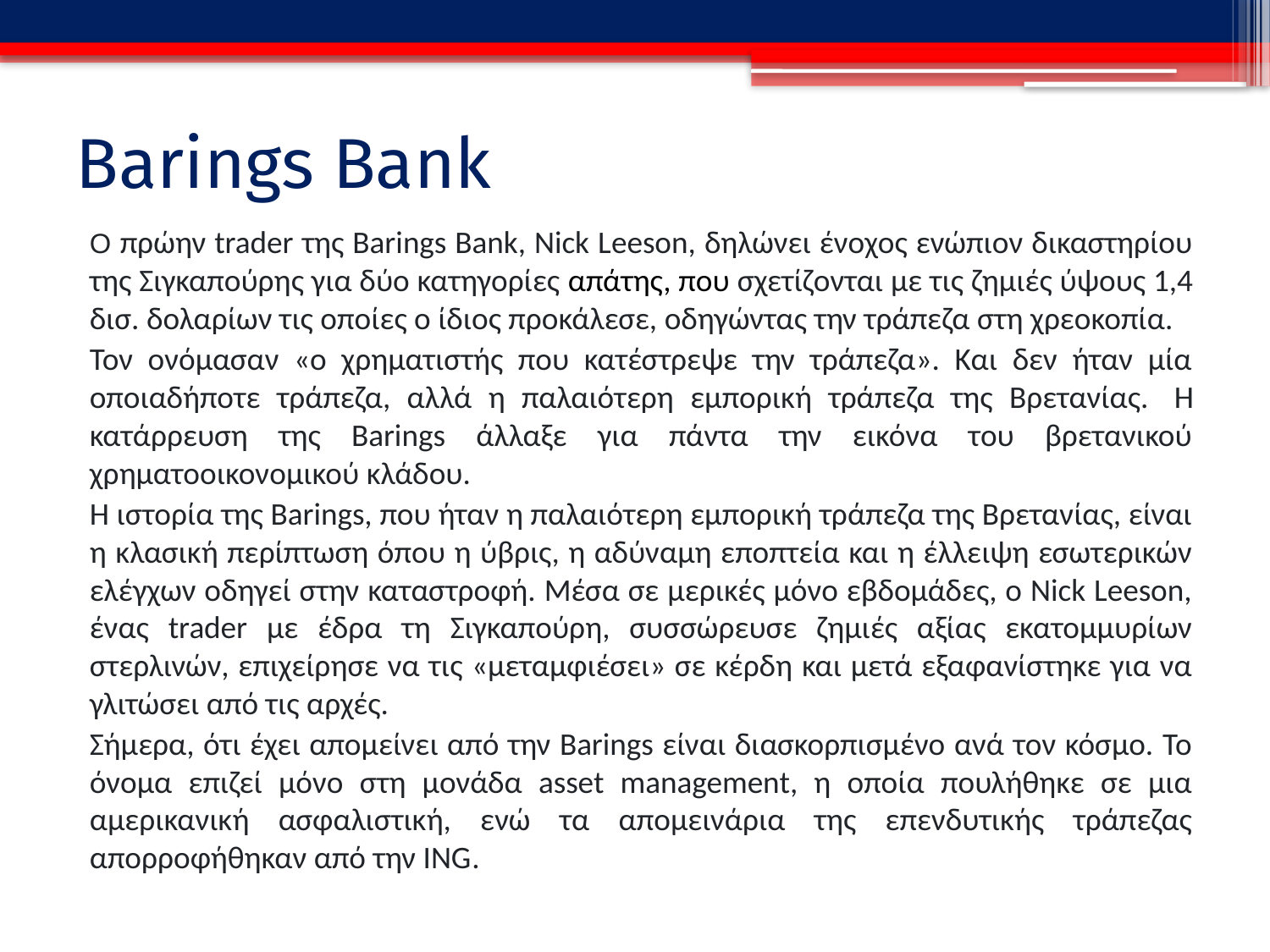

# Barings Bank
Ο πρώην trader της Barings Bank, Nick Leeson, δηλώνει ένοχος ενώπιον δικαστηρίου της Σιγκαπούρης για δύο κατηγορίες απάτης, που σχετίζονται με τις ζημιές ύψους 1,4 δισ. δολαρίων τις οποίες ο ίδιος προκάλεσε, οδηγώντας την τράπεζα στη χρεοκοπία.
Τον ονόμασαν «ο χρηματιστής που κατέστρεψε την τράπεζα». Και δεν ήταν μία οποιαδήποτε τράπεζα, αλλά η παλαιότερη εμπορική τράπεζα της Βρετανίας.  Η κατάρρευση της Barings άλλαξε για πάντα την εικόνα του βρετανικού χρηματοοικονομικού κλάδου.
Η ιστορία της Barings, που ήταν η παλαιότερη εμπορική τράπεζα της Βρετανίας, είναι η κλασική περίπτωση όπου η ύβρις, η αδύναμη εποπτεία και η έλλειψη εσωτερικών ελέγχων οδηγεί στην καταστροφή. Μέσα σε μερικές μόνο εβδομάδες, ο Nick Leeson, ένας trader με έδρα τη Σιγκαπούρη, συσσώρευσε ζημιές αξίας εκατομμυρίων στερλινών, επιχείρησε να τις «μεταμφιέσει» σε κέρδη και μετά εξαφανίστηκε για να γλιτώσει από τις αρχές.
Σήμερα, ότι έχει απομείνει από την Barings είναι διασκορπισμένο ανά τον κόσμο. Το όνομα επιζεί μόνο στη μονάδα asset management, η οποία πουλήθηκε σε μια αμερικανική ασφαλιστική, ενώ τα απομεινάρια της επενδυτικής τράπεζας απορροφήθηκαν από την ING.